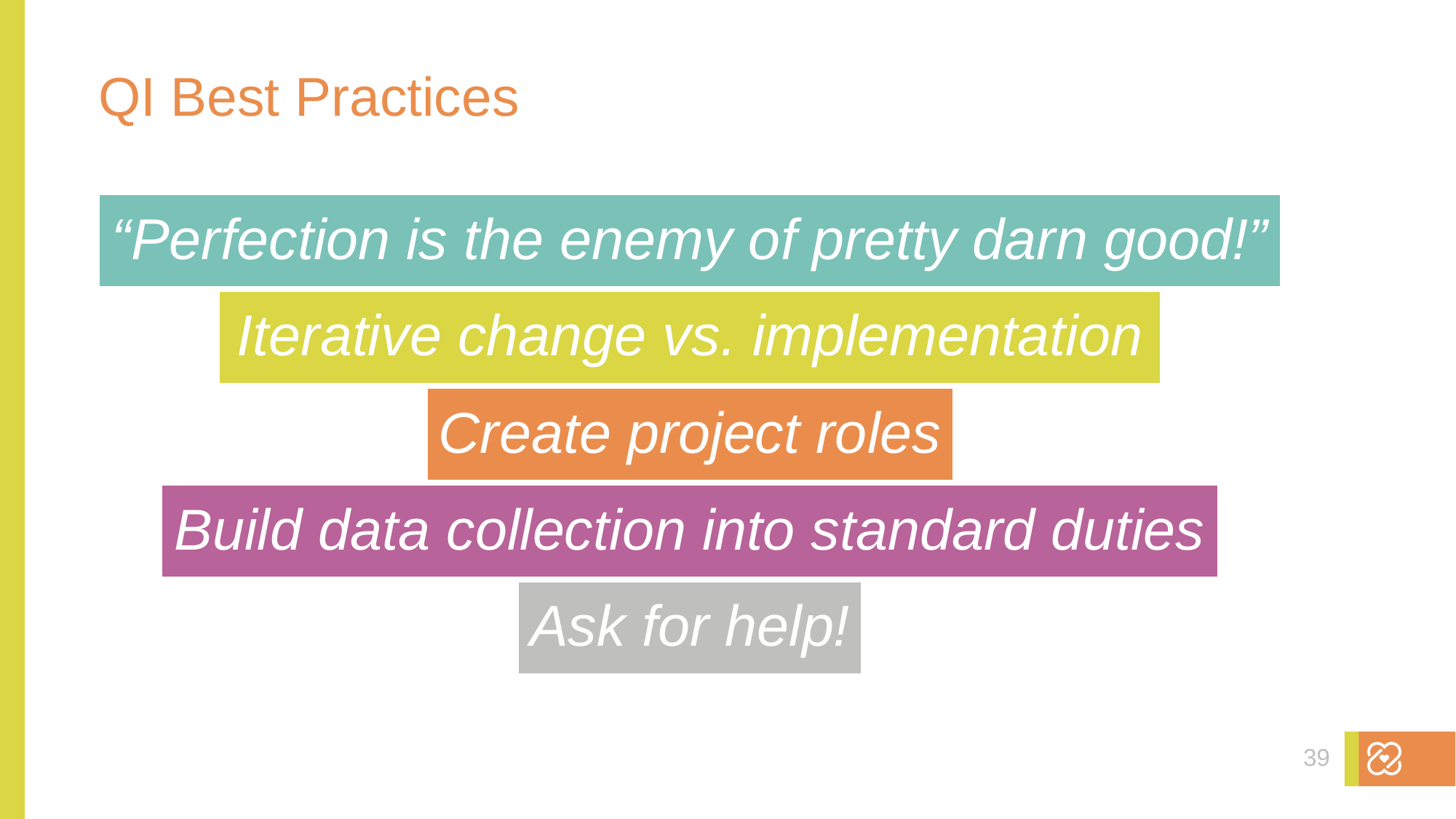

QI Best Practices
“Perfection is the enemy of pretty darn good!”
Iterative change vs. implementation
Create project roles
Build data collection into standard duties
Ask for help!
39